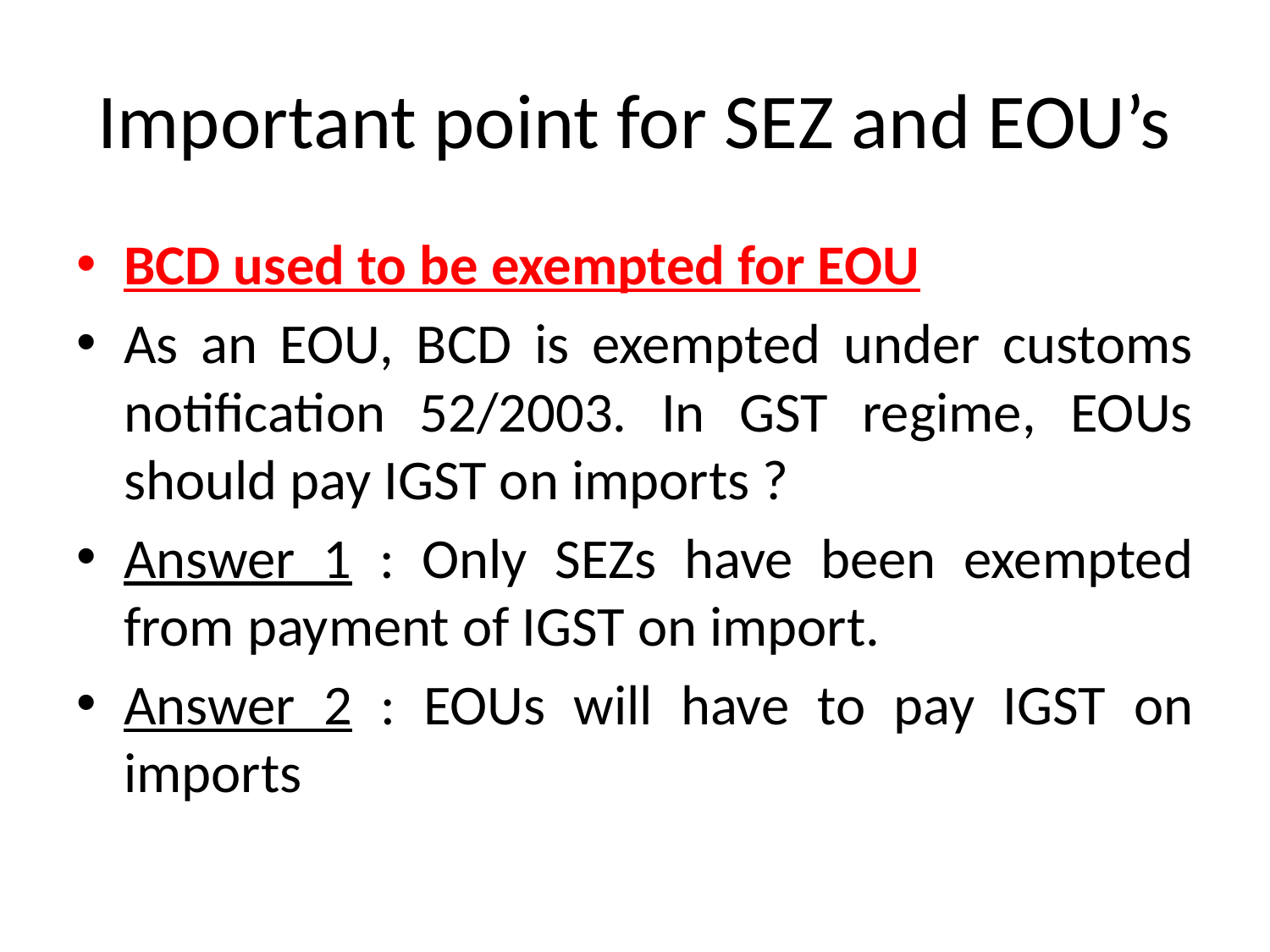

# Important point for SEZ and EOU’s
BCD used to be exempted for EOU
As an EOU, BCD is exempted under customs notification 52/2003. In GST regime, EOUs should pay IGST on imports ?
Answer 1 : Only SEZs have been exempted from payment of IGST on import.
Answer 2 : EOUs will have to pay IGST on imports